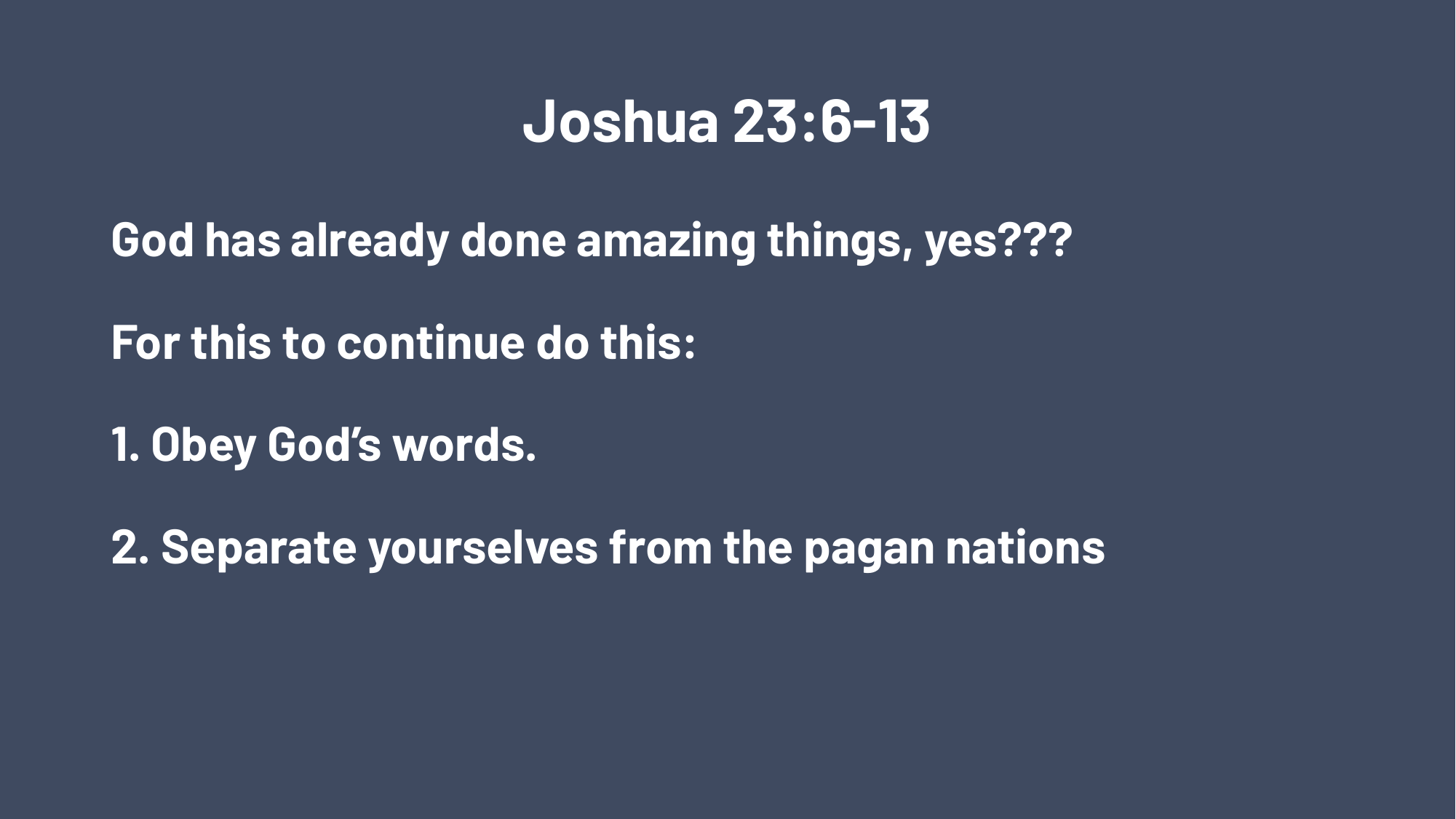

# Joshua 23:6-13
God has already done amazing things, yes???

For this to continue do this:

1. Obey God’s words.

2. Separate yourselves from the pagan nations